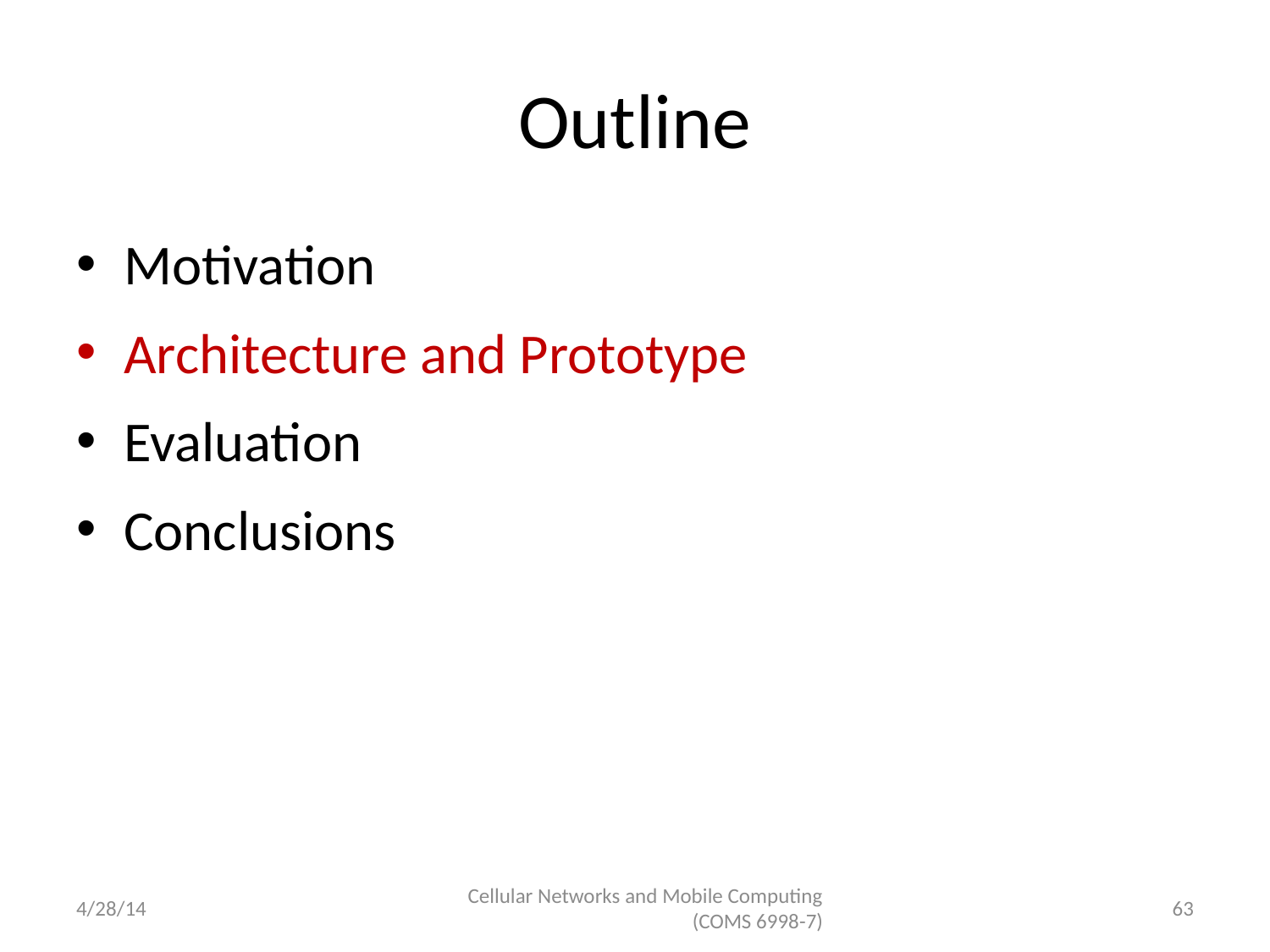

# Outline
Motivation
Architecture and Prototype
Evaluation
Conclusions
4/28/14
Cellular Networks and Mobile Computing (COMS 6998-7)
63